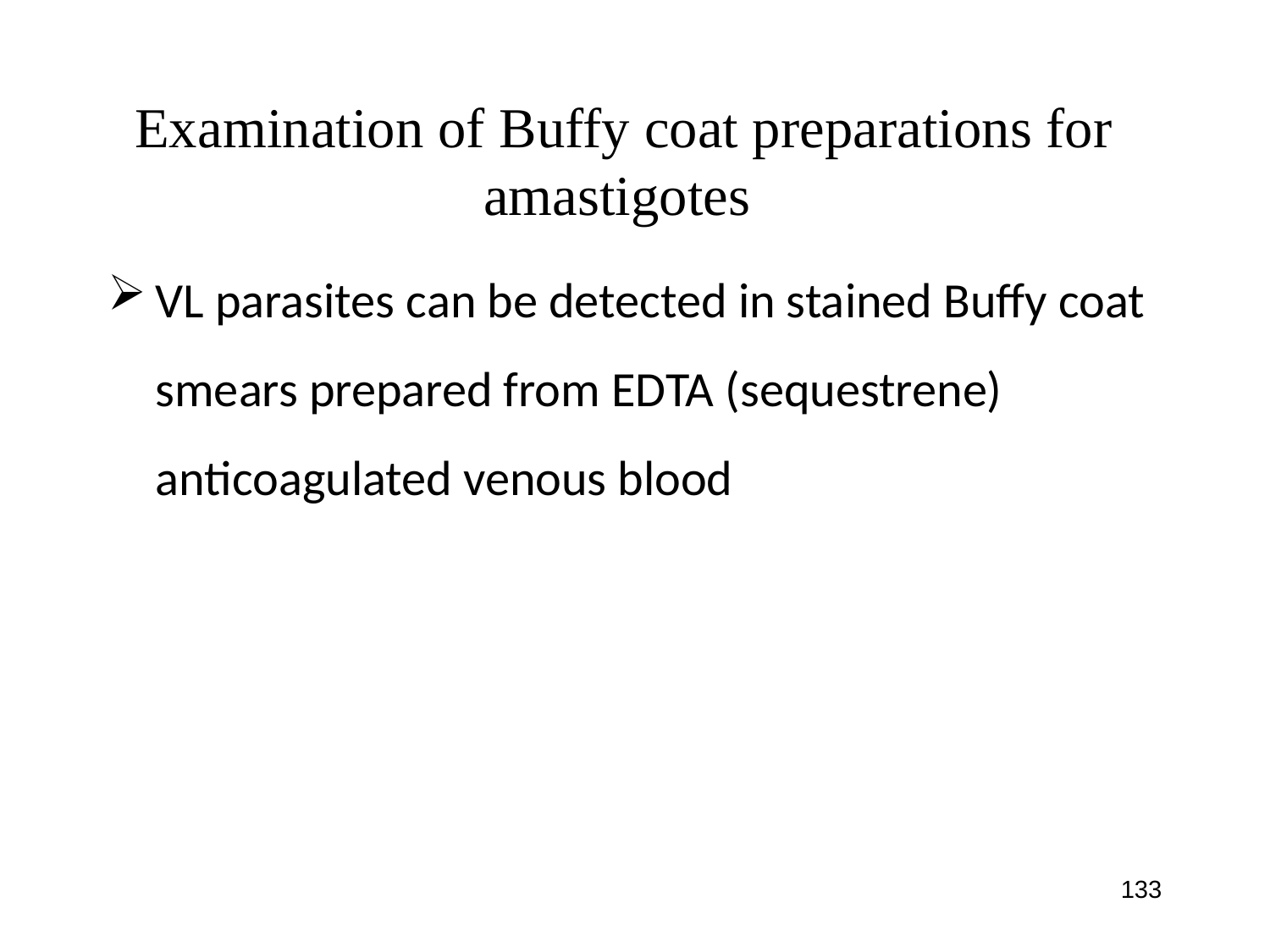

# Examination of Buffy coat preparations for amastigotes
VL parasites can be detected in stained Buffy coat smears prepared from EDTA (sequestrene) anticoagulated venous blood
133